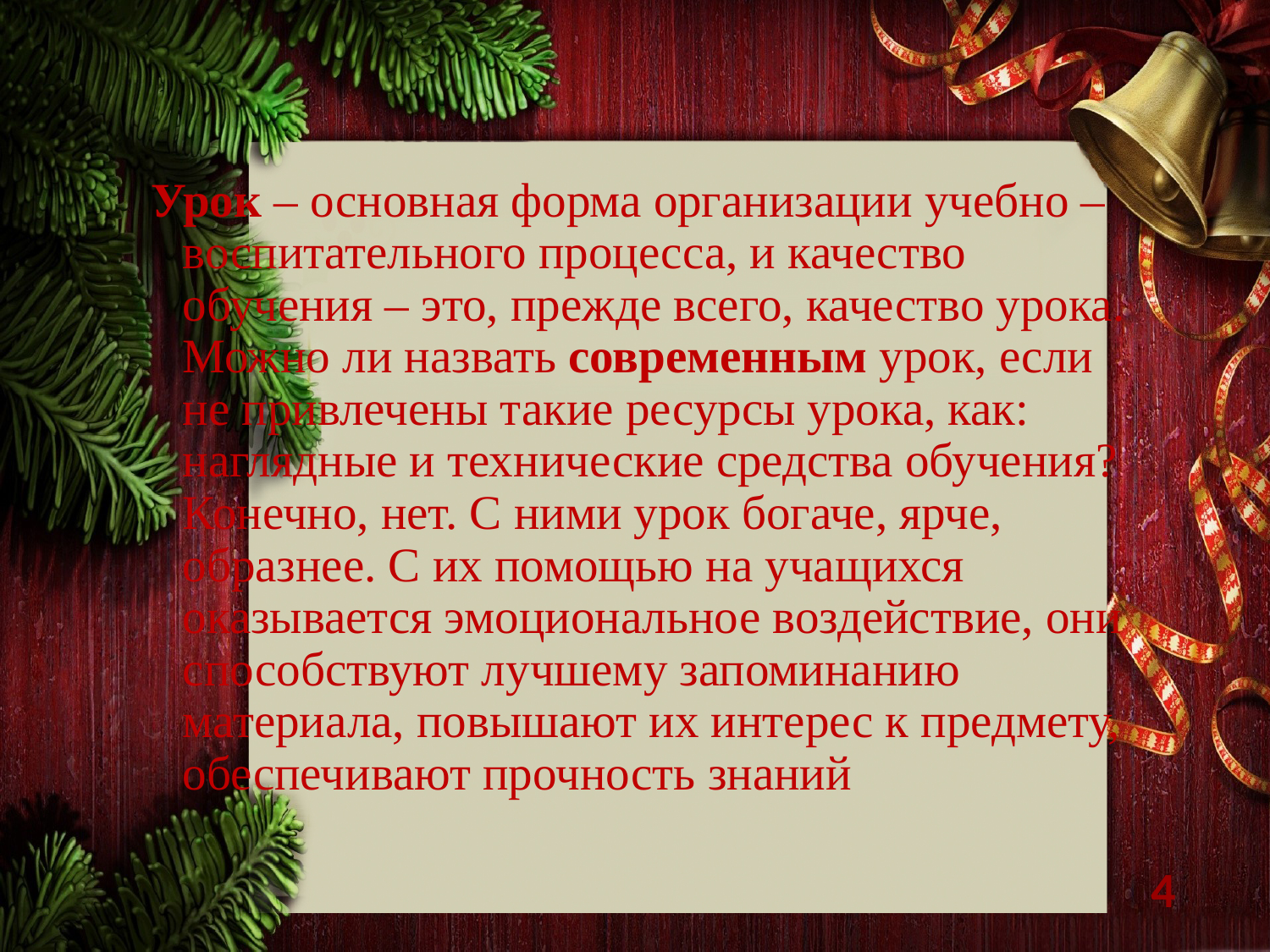

Урок – основная форма организации учебно – воспитательного процесса, и качество обучения – это, прежде всего, качество урока. Можно ли назвать современным урок, если не привлечены такие ресурсы урока, как: наглядные и технические средства обучения? Конечно, нет. С ними урок богаче, ярче, образнее. С их помощью на учащихся оказывается эмоциональное воздействие, они способствуют лучшему запоминанию материала, повышают их интерес к предмету, обеспечивают прочность знаний
4